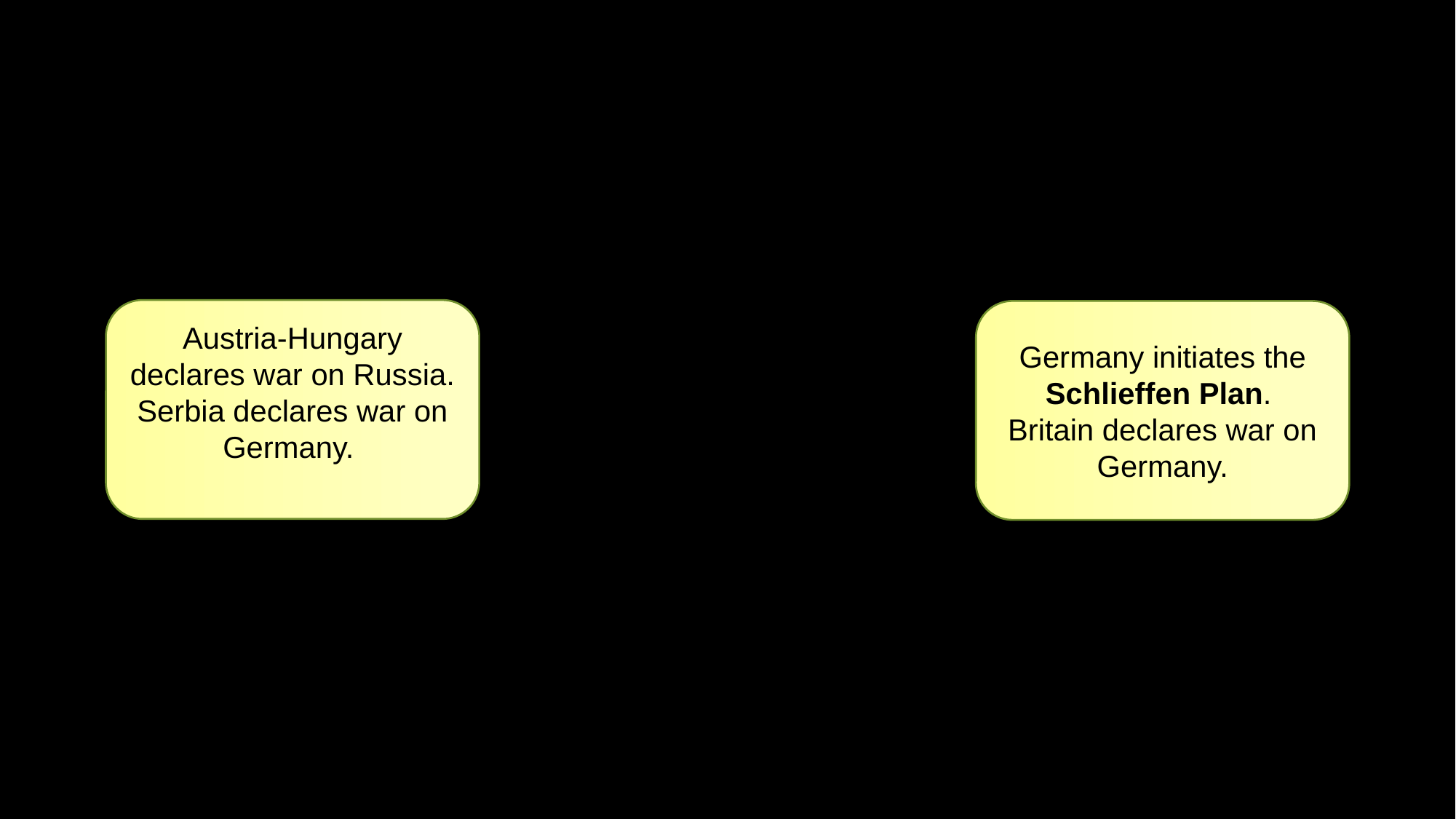

Austria-Hungary declares war on Russia. Serbia declares war on Germany.
Germany initiates the Schlieffen Plan.
Britain declares war on Germany.